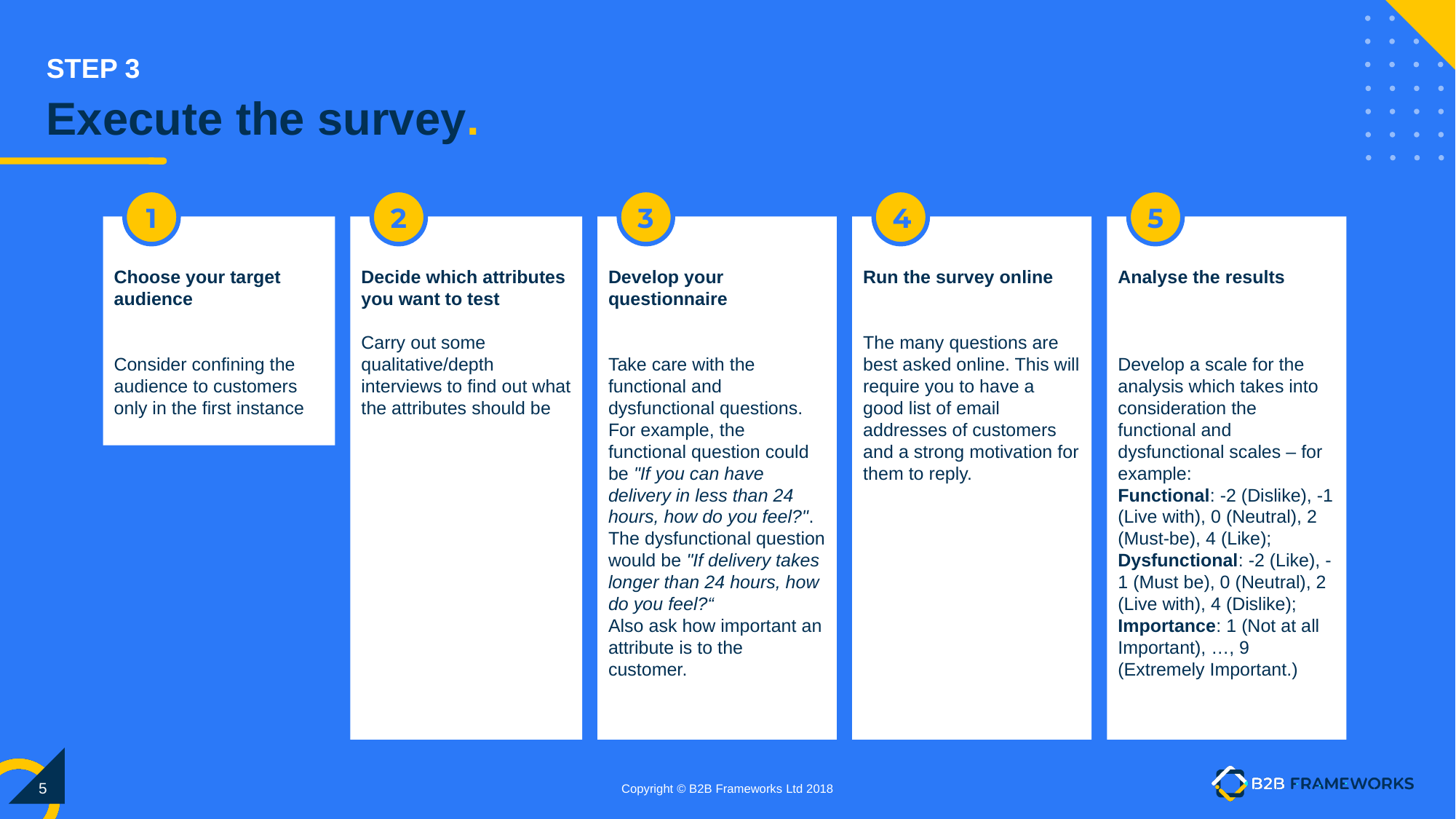

# Execute the survey.
1
2
3
4
5

Choose your target audience

Consider confining the audience to customers only in the first instance

Decide which attributes you want to test

Carry out some qualitative/depth interviews to find out what the attributes should be

Develop your questionnaire

Take care with the functional and dysfunctional questions. For example, the functional question could be "If you can have delivery in less than 24 hours, how do you feel?". The dysfunctional question would be "If delivery takes longer than 24 hours, how do you feel?“
Also ask how important an attribute is to the customer.

Run the survey online

The many questions are best asked online. This will require you to have a good list of email addresses of customers and a strong motivation for them to reply.

Analyse the results

Develop a scale for the analysis which takes into consideration the functional and dysfunctional scales – for example:
Functional: -2 (Dislike), -1 (Live with), 0 (Neutral), 2 (Must-be), 4 (Like);
Dysfunctional: -2 (Like), -1 (Must be), 0 (Neutral), 2 (Live with), 4 (Dislike);
Importance: 1 (Not at all Important), …, 9 (Extremely Important.)

5
Copyright © B2B Frameworks Ltd 2018